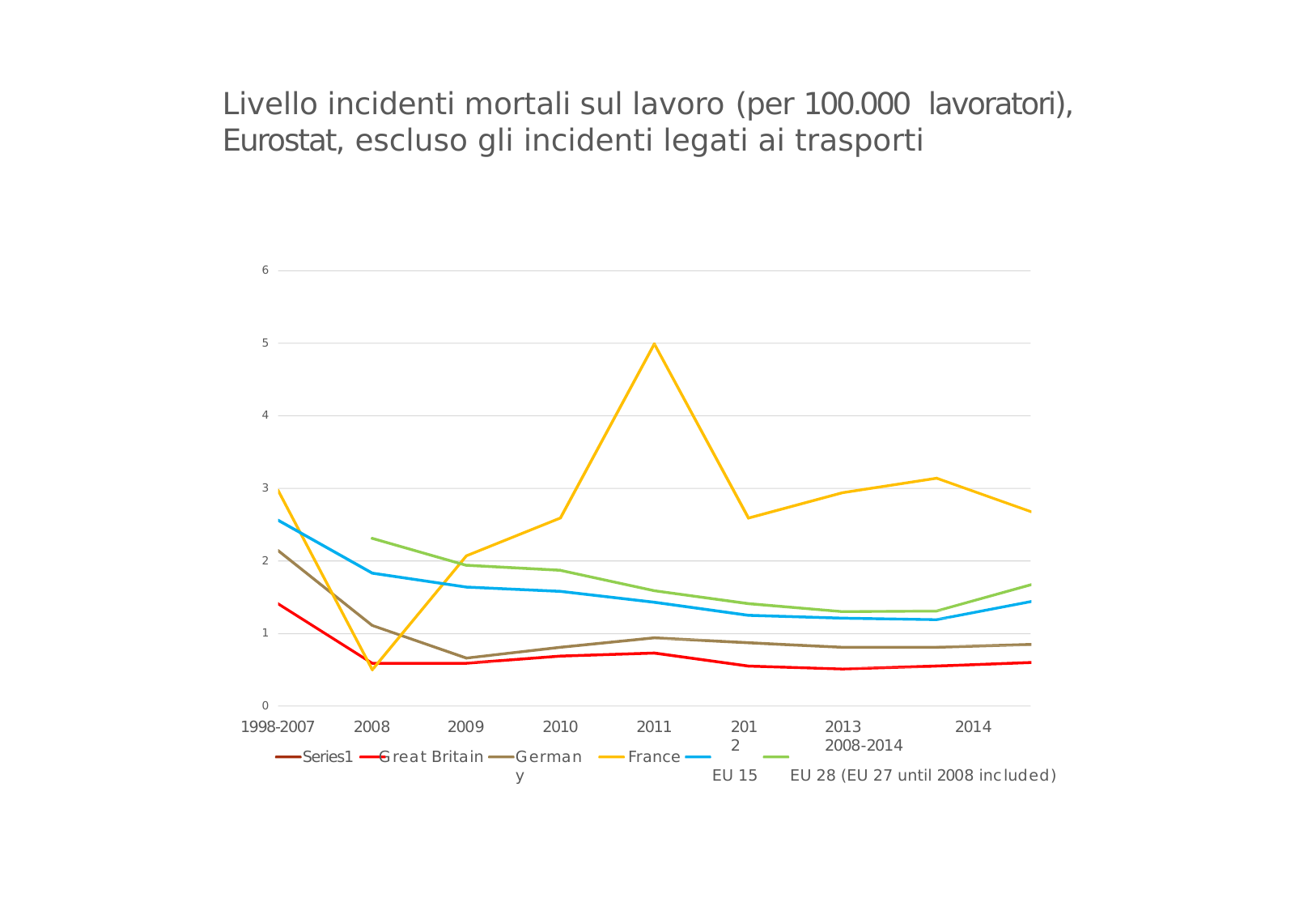

# Livello incidenti mortali sul lavoro (per 100.000  lavoratori), Eurostat, escluso gli incidenti legati ai trasporti
6

5

4
3
2
1
0

1998-2007
Series1
2008	2009
Great Britain
2010
Germany
2011
France
2012
EU 15
2013	2014	2008-2014
EU 28 (EU 27 until 2008 included)